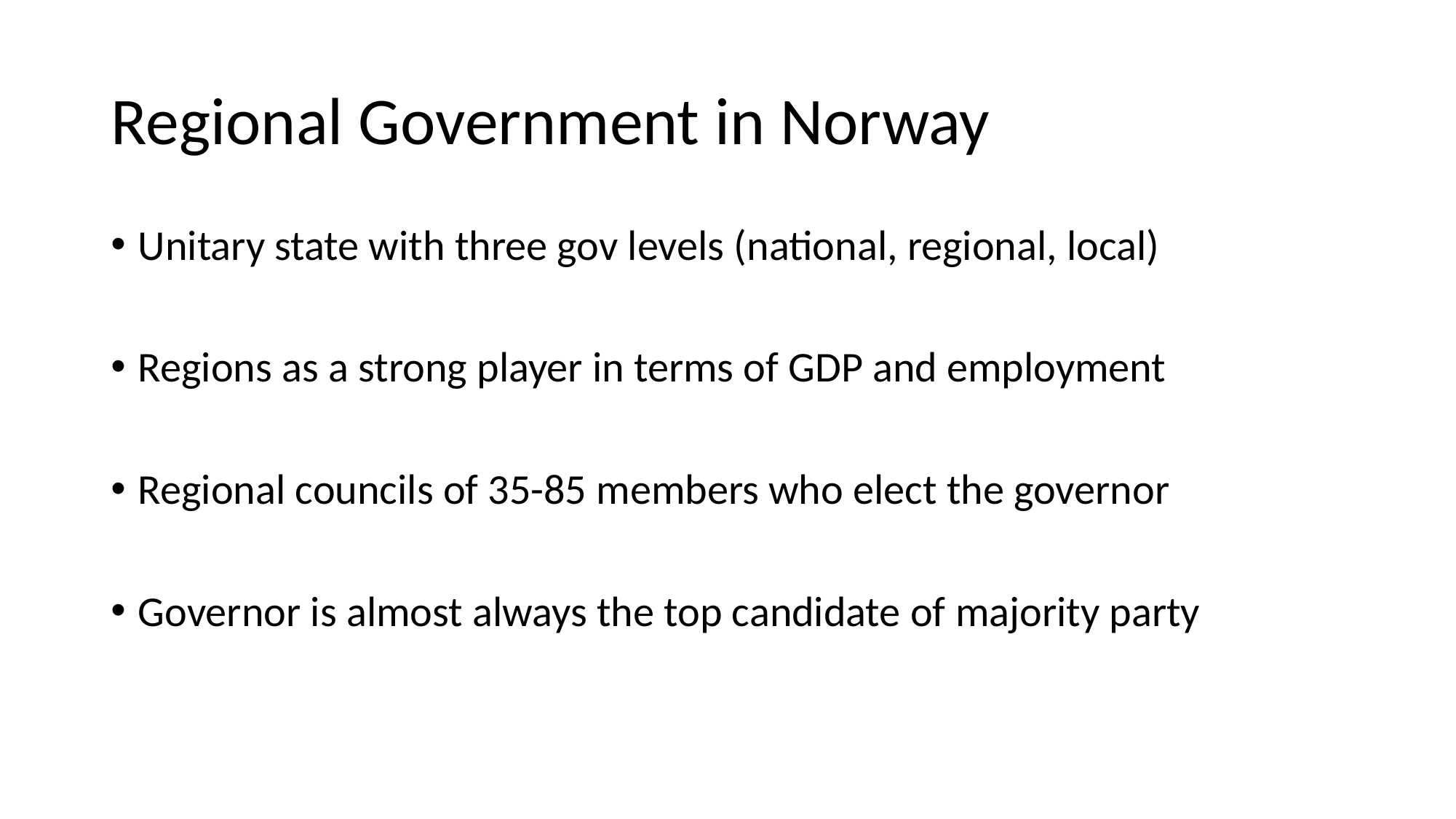

# Regional Government in Norway
Unitary state with three gov levels (national, regional, local)

Regions as a strong player in terms of GDP and employment

Regional councils of 35-85 members who elect the governor

Governor is almost always the top candidate of majority party